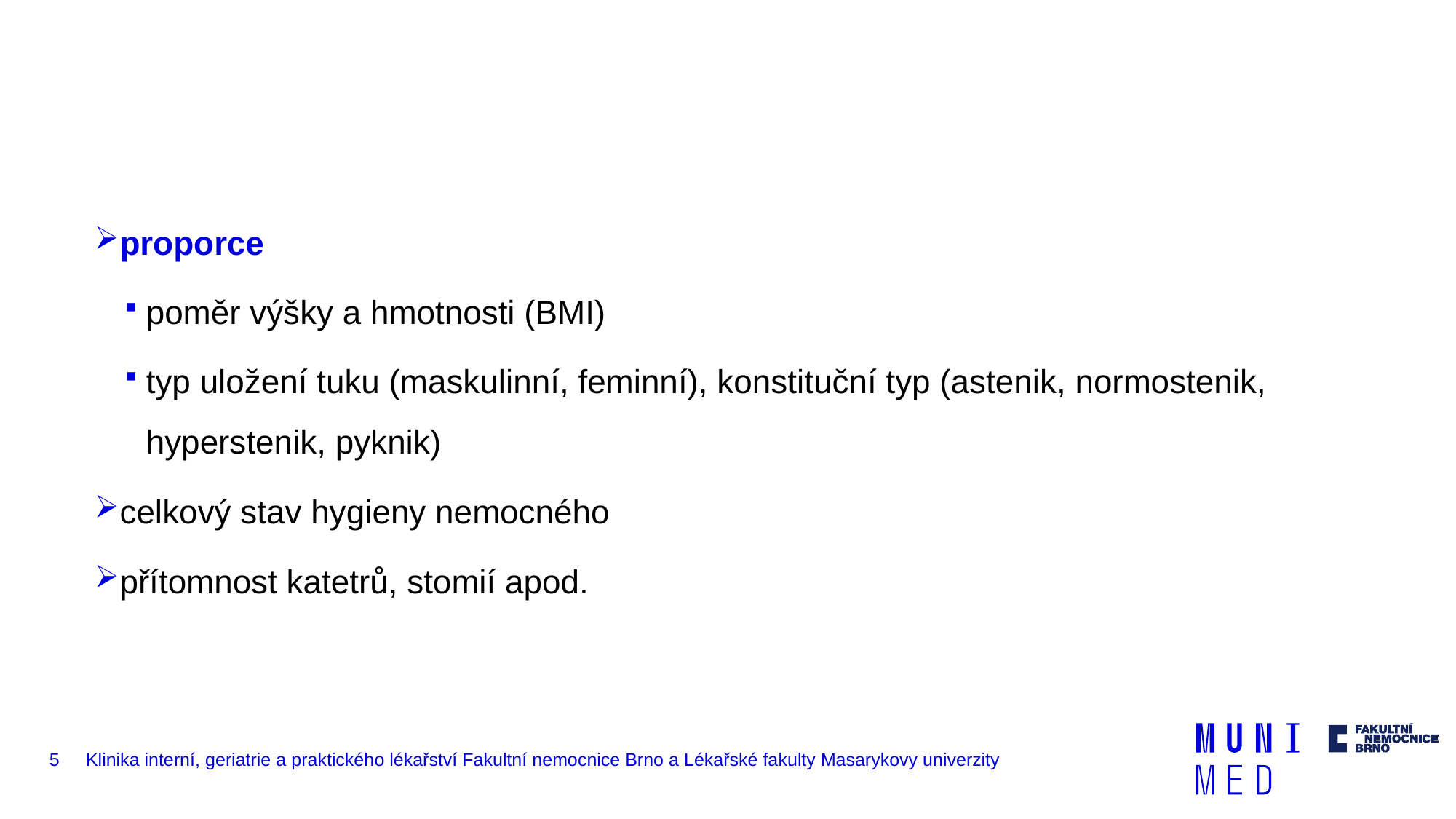

proporce
poměr výšky a hmotnosti (BMI)
typ uložení tuku (maskulinní, feminní), konstituční typ (astenik, normostenik, hyperstenik, pyknik)
celkový stav hygieny nemocného
přítomnost katetrů, stomií apod.
5
Klinika interní, geriatrie a praktického lékařství Fakultní nemocnice Brno a Lékařské fakulty Masarykovy univerzity